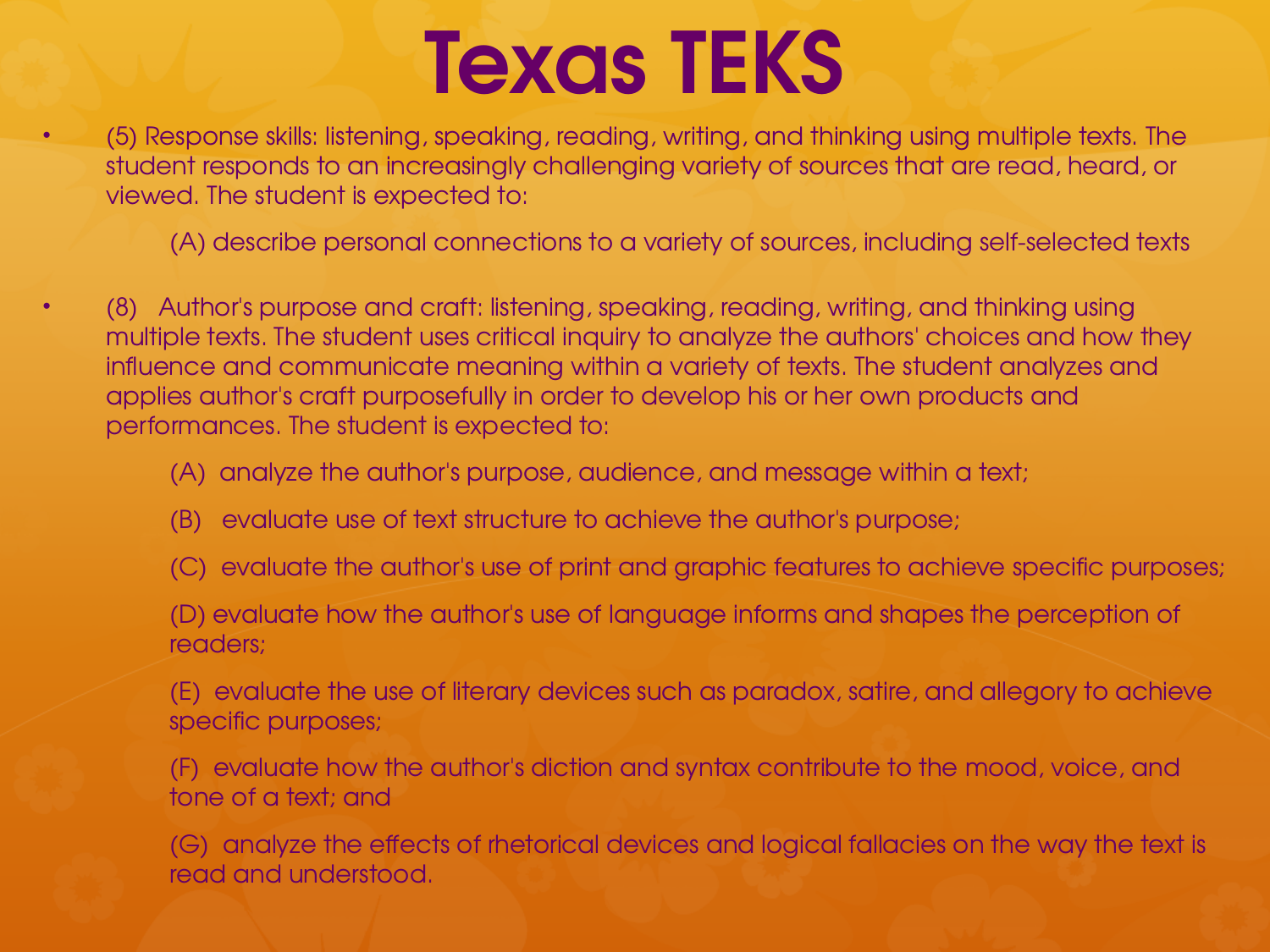

# Texas TEKS
(5) Response skills: listening, speaking, reading, writing, and thinking using multiple texts. The student responds to an increasingly challenging variety of sources that are read, heard, or viewed. The student is expected to:
(A) describe personal connections to a variety of sources, including self-selected texts
(8)   Author's purpose and craft: listening, speaking, reading, writing, and thinking using multiple texts. The student uses critical inquiry to analyze the authors' choices and how they influence and communicate meaning within a variety of texts. The student analyzes and applies author's craft purposefully in order to develop his or her own products and performances. The student is expected to:
(A)  analyze the author's purpose, audience, and message within a text;
(B)   evaluate use of text structure to achieve the author's purpose;
(C)  evaluate the author's use of print and graphic features to achieve specific purposes;
(D) evaluate how the author's use of language informs and shapes the perception of readers;
(E)  evaluate the use of literary devices such as paradox, satire, and allegory to achieve specific purposes;
(F)  evaluate how the author's diction and syntax contribute to the mood, voice, and tone of a text; and
(G)  analyze the effects of rhetorical devices and logical fallacies on the way the text is read and understood.